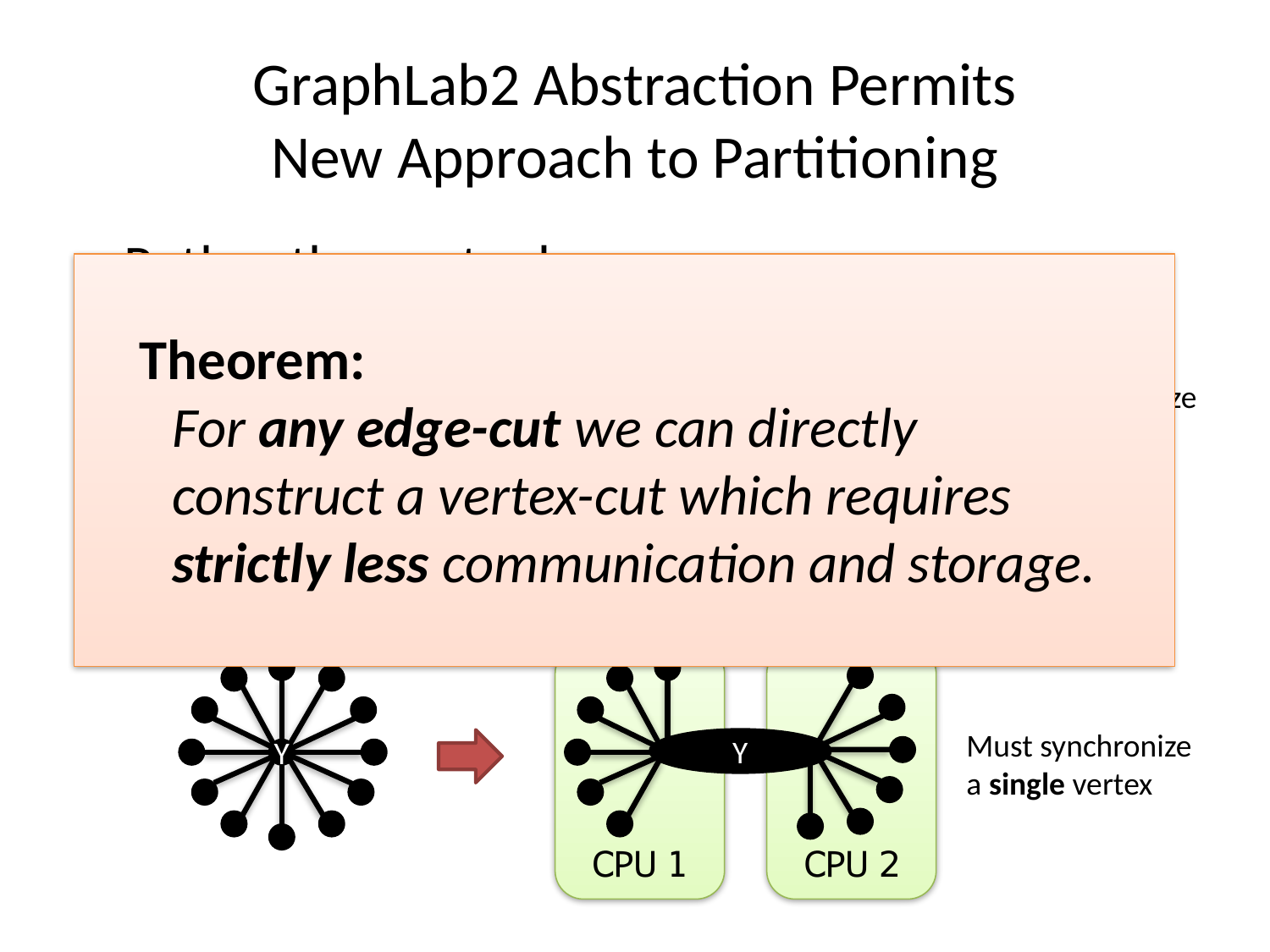

# GraphLab2 Abstraction Permits New Approach to Partitioning
Rather than cut edges:

we cut vertices:

Theorem:
For any edge-cut we can directly construct a vertex-cut which requires strictly less communication and storage.
CPU 1
CPU 2

Y

Must synchronize
many edges
Y

CPU 1
CPU 2

Y

Must synchronize
a single vertex

Y